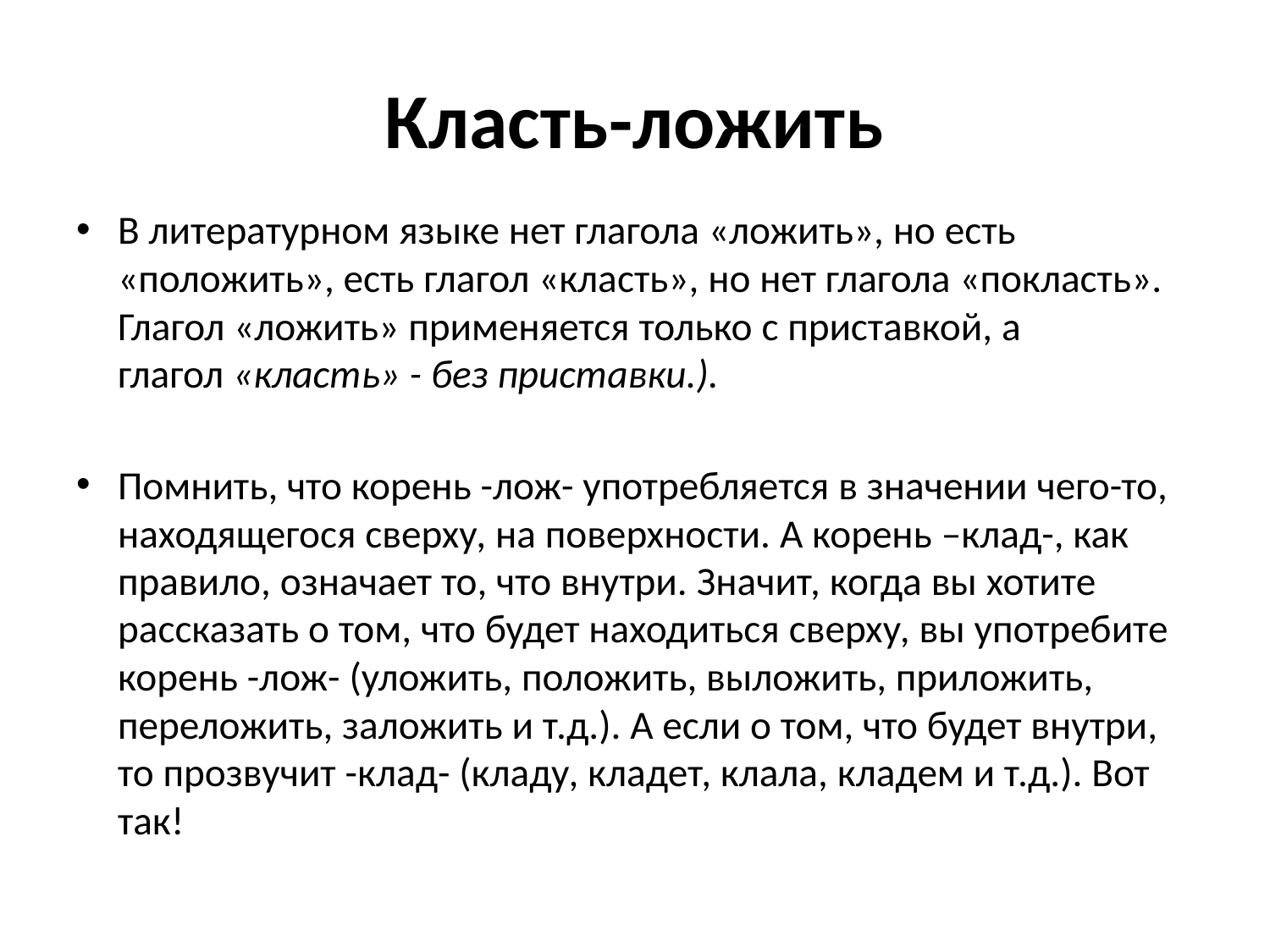

# Класть-ложить
В литературном языке нет глагола «ложить», но есть «положить», есть глагол «класть», но нет глагола «покласть». Глагол «ложить» применяется только с приставкой, а глагол «класть» - без приставки.).

Помнить, что корень -лож- употребляется в значении чего-то, находящегося сверху, на поверхности. А корень –клад-, как правило, означает то, что внутри. Значит, когда вы хотите рассказать о том, что будет находиться сверху, вы употребите корень -лож- (уложить, положить, выложить, приложить, переложить, заложить и т.д.). А если о том, что будет внутри, то прозвучит -клад- (кладу, кладет, клала, кладем и т.д.). Вот так!